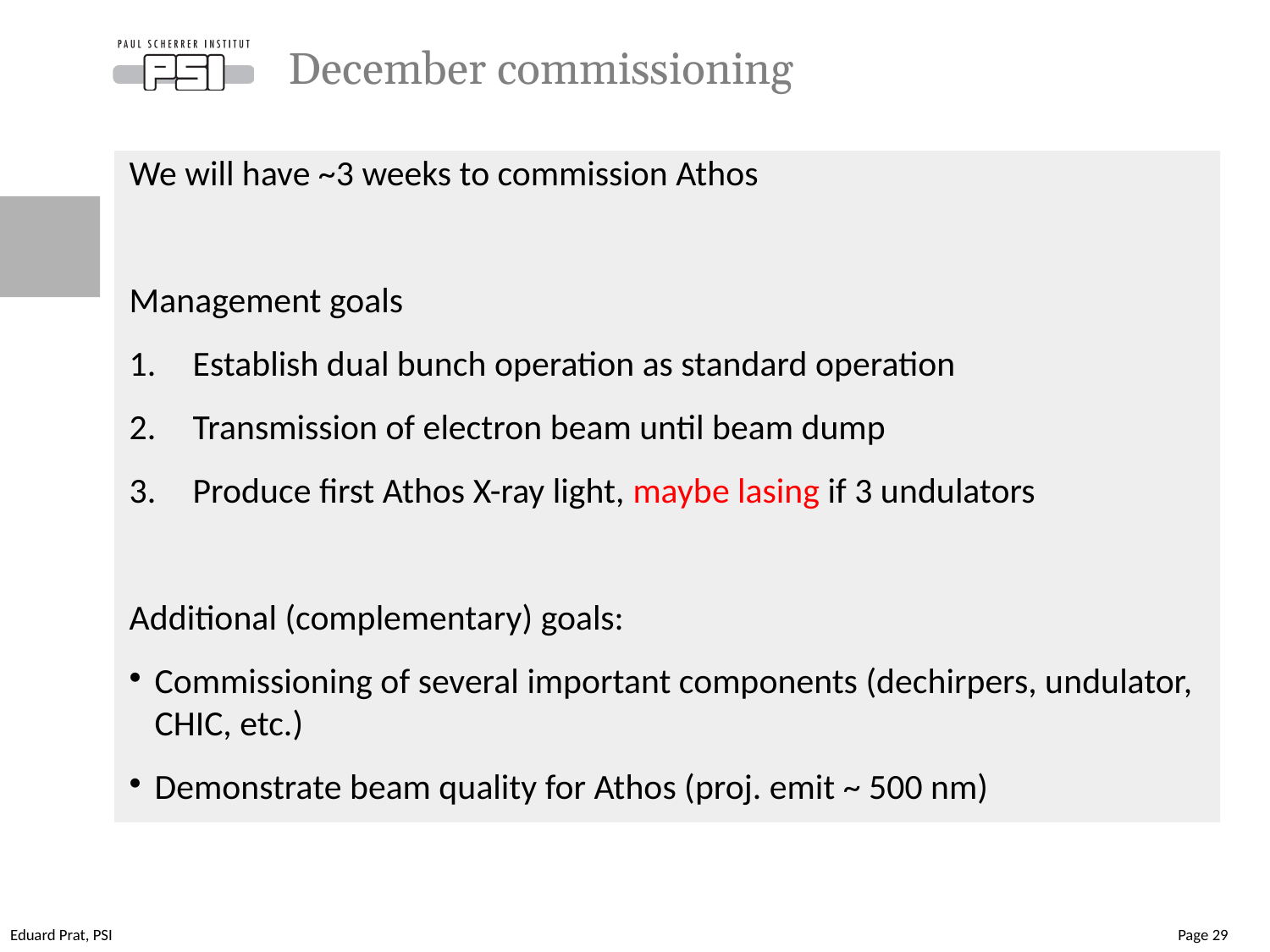

December commissioning
We will have ~3 weeks to commission Athos

Management goals
Establish dual bunch operation as standard operation
Transmission of electron beam until beam dump
Produce first Athos X-ray light, maybe lasing if 3 undulators

Additional (complementary) goals:
Commissioning of several important components (dechirpers, undulator, CHIC, etc.)
Demonstrate beam quality for Athos (proj. emit ~ 500 nm)